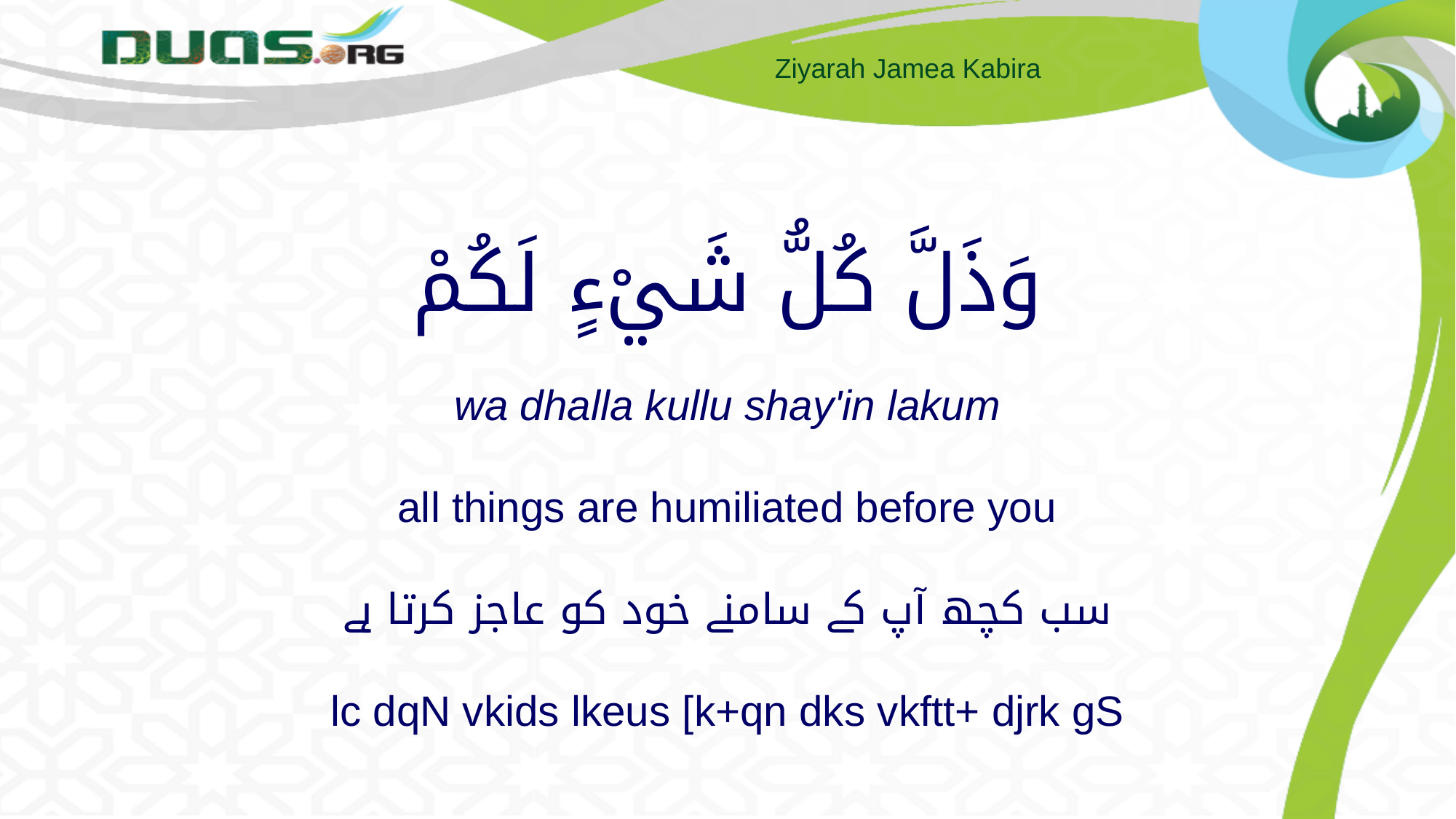

# وَذَلَّ كُلُّ شَيْءٍ لَكُمْ wa dhalla kullu shay'in lakum all things are humiliated before you سب کچھ آپ کے سامنے خود کو عاجز کرتا ہے lc dqN vkids lkeus [k+qn dks vkftt+ djrk gS